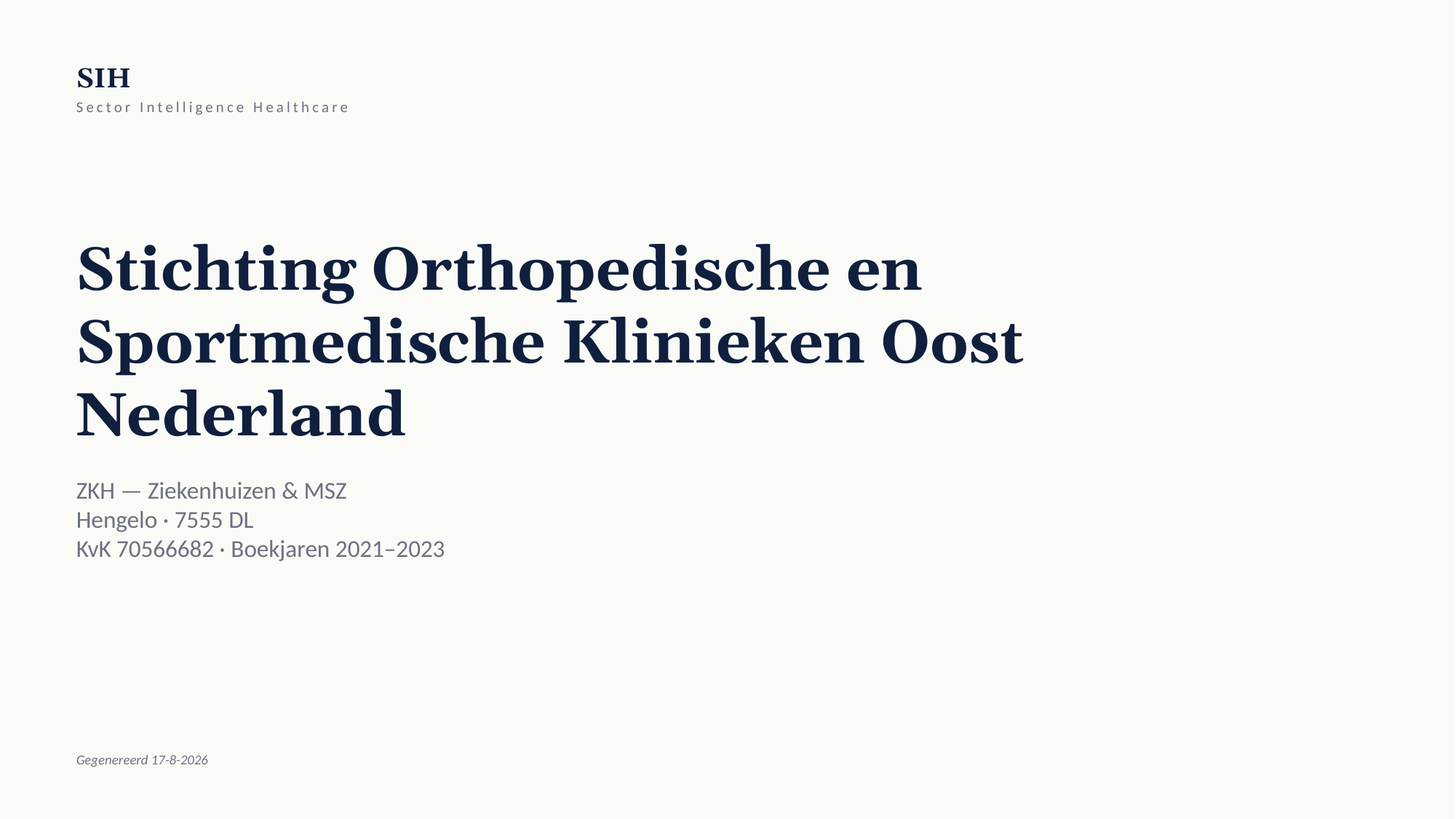

SIH
Sector Intelligence Healthcare
Stichting Orthopedische en Sportmedische Klinieken Oost Nederland
ZKH — Ziekenhuizen & MSZ
Hengelo · 7555 DL
KvK 70566682 · Boekjaren 2021–2023
Gegenereerd 17-8-2026